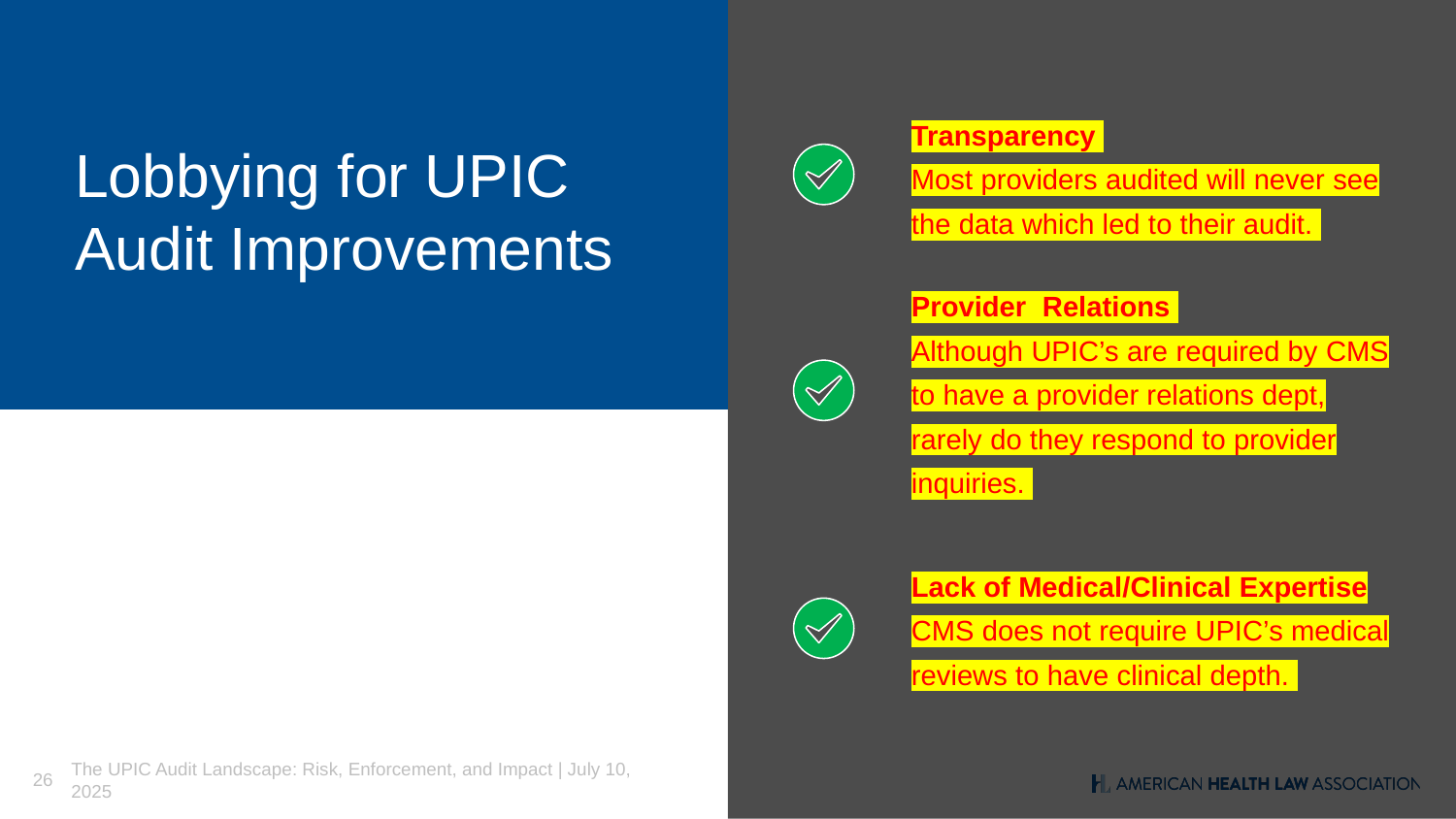

Transparency
Most providers audited will never see the data which led to their audit.
Lobbying for UPIC
Audit Improvements

Provider  Relations
Although UPIC’s are required by CMS to have a provider relations dept, rarely do they respond to provider inquiries.

Lack of Medical/Clinical Expertise
CMS does not require UPIC’s medical reviews to have clinical depth.